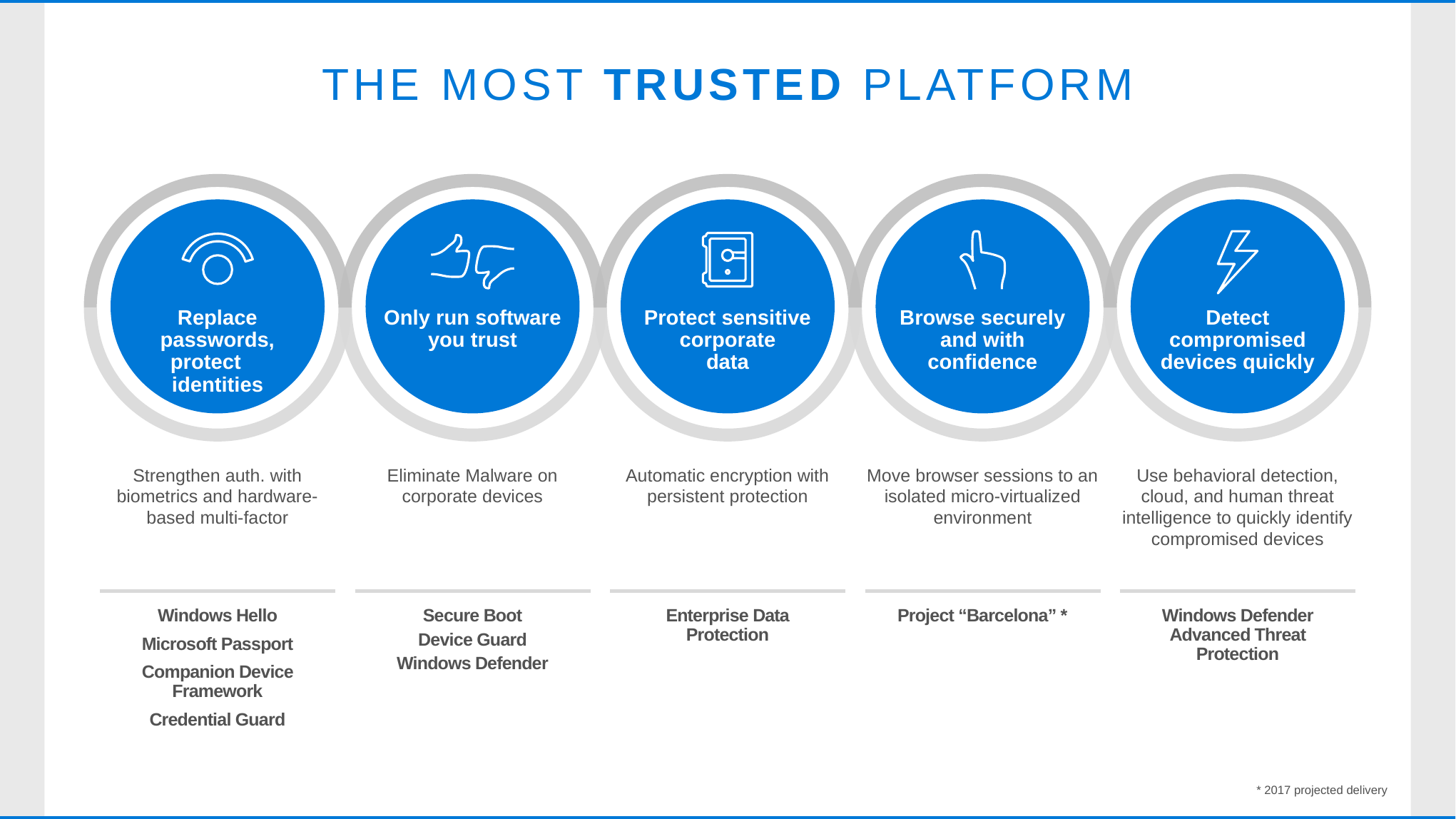

THE MOST TRUSTED PLATFORM

Replace passwords, protect     identities

Strengthen auth. with biometrics and hardware-based multi-factor
Windows Hello
Microsoft Passport
Companion Device Framework
Credential Guard

Only run software
you trust

Eliminate Malware on corporate devices
Secure Boot
Device Guard
Windows Defender

Protect sensitive corporate
data

Automatic encryption with persistent protection
Enterprise Data Protection

Browse securely
and with confidence

Move browser sessions to an isolated micro-virtualized environment
Project “Barcelona” *

Detect compromised devices quickly

Use behavioral detection, cloud, and human threat intelligence to quickly identify compromised devices
Windows Defender Advanced Threat Protection
* 2017 projected delivery